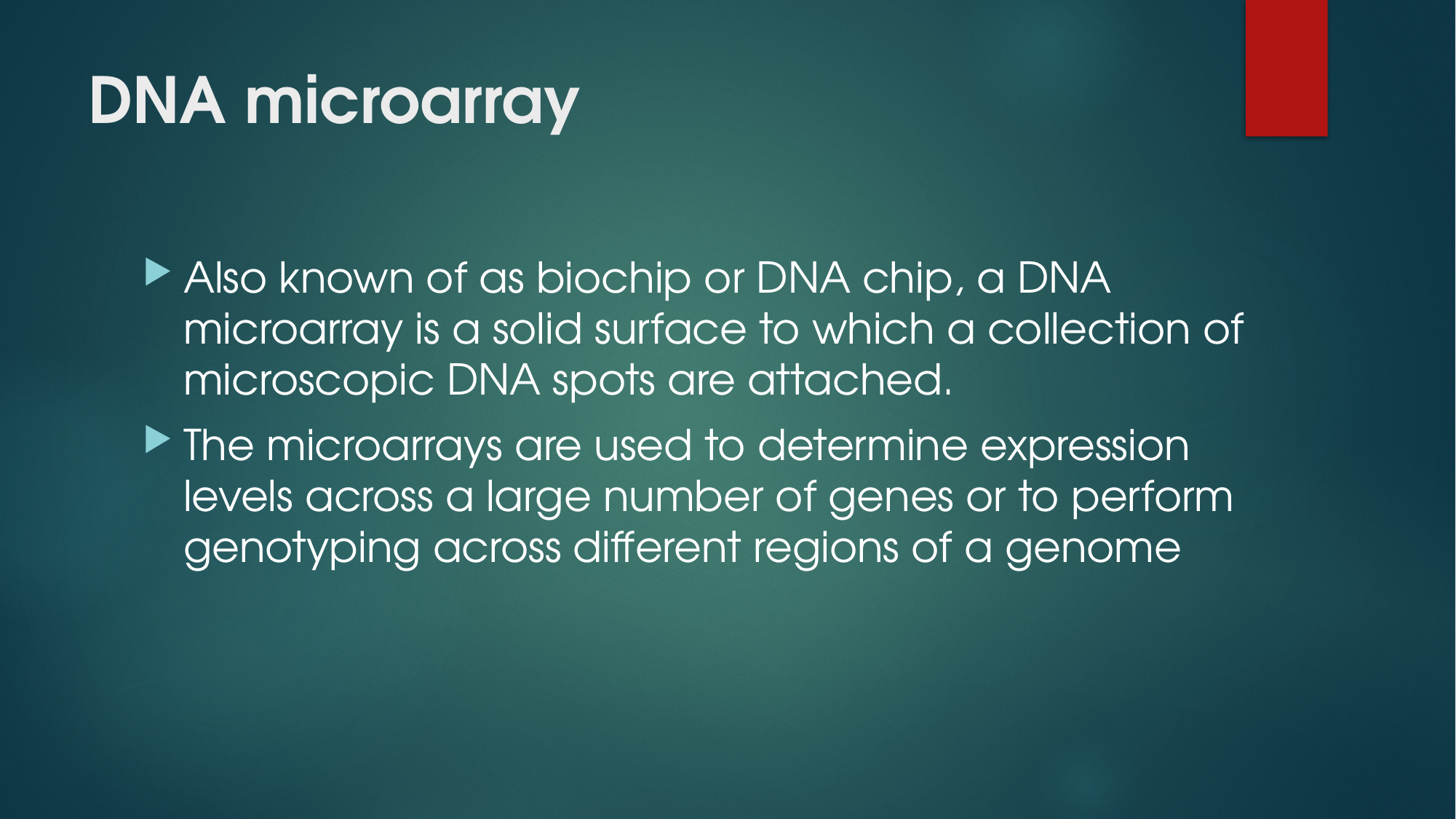

# DNA microarray
Also known of as biochip or DNA chip, a DNA microarray is a solid surface to which a collection of microscopic DNA spots are attached.
The microarrays are used to determine expression levels across a large number of genes or to perform genotyping across different regions of a genome